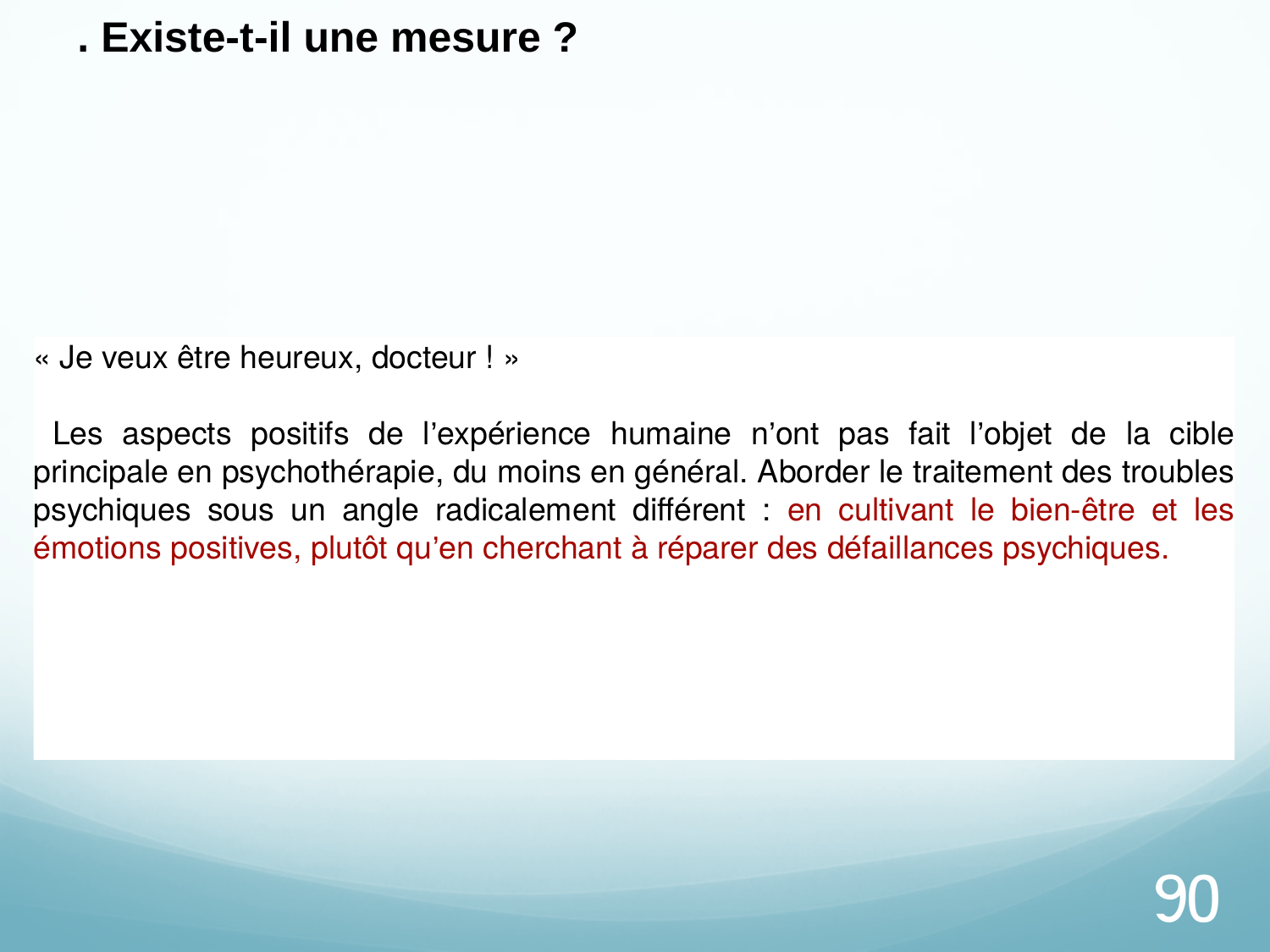

. Existe-t-il une mesure ?

« Je veux être heureux, docteur ! »

 Les aspects positifs de l’expérience humaine n’ont pas fait l’objet de la cible principale en psychothérapie, du moins en général. Aborder le traitement des troubles psychiques sous un angle radicalement différent : en cultivant le bien-être et les émotions positives, plutôt qu’en cherchant à réparer des défaillances psychiques.
90